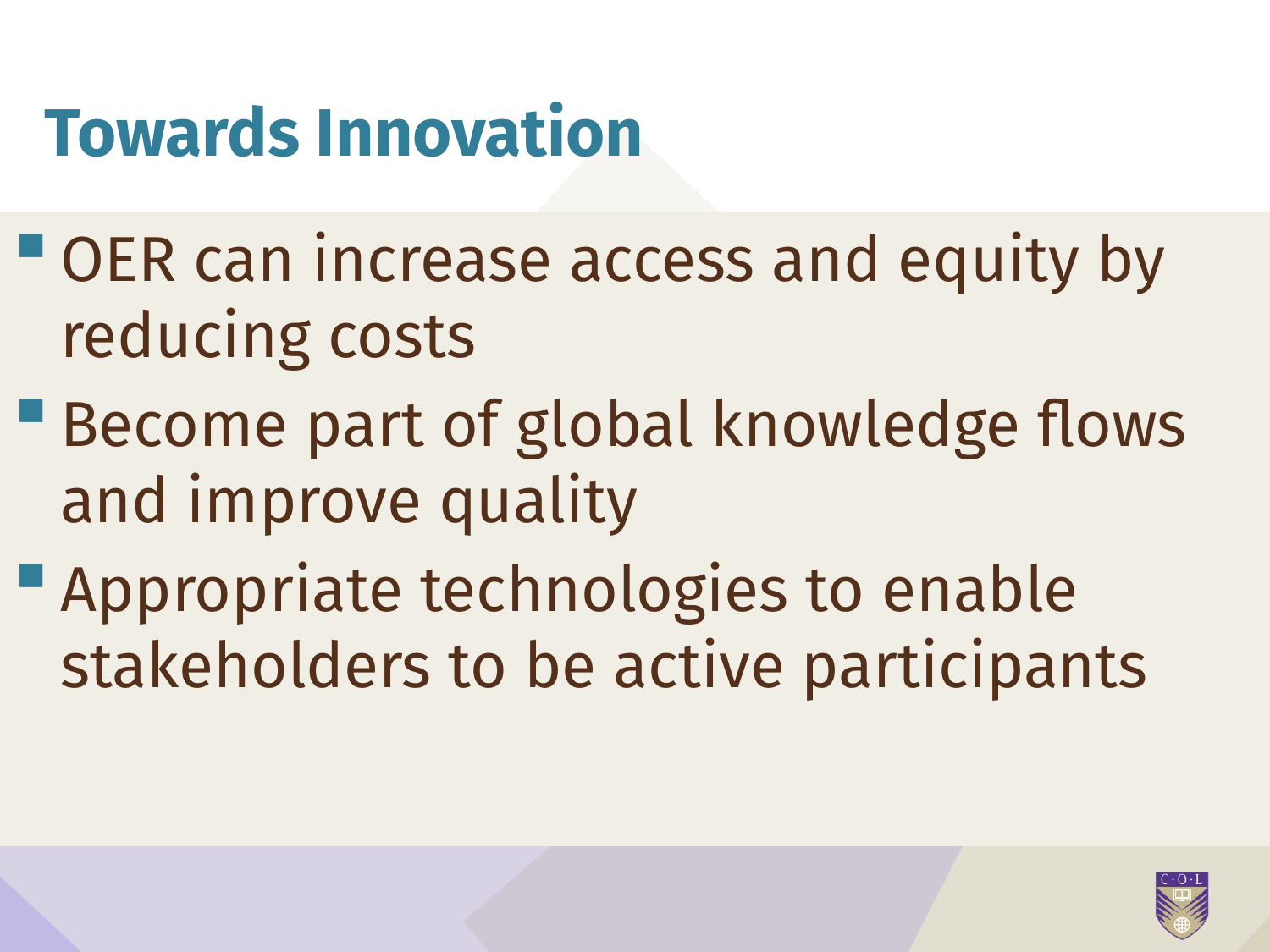

Towards Innovation
OER can increase access and equity by reducing costs
Become part of global knowledge flows and improve quality
Appropriate technologies to enable stakeholders to be active participants